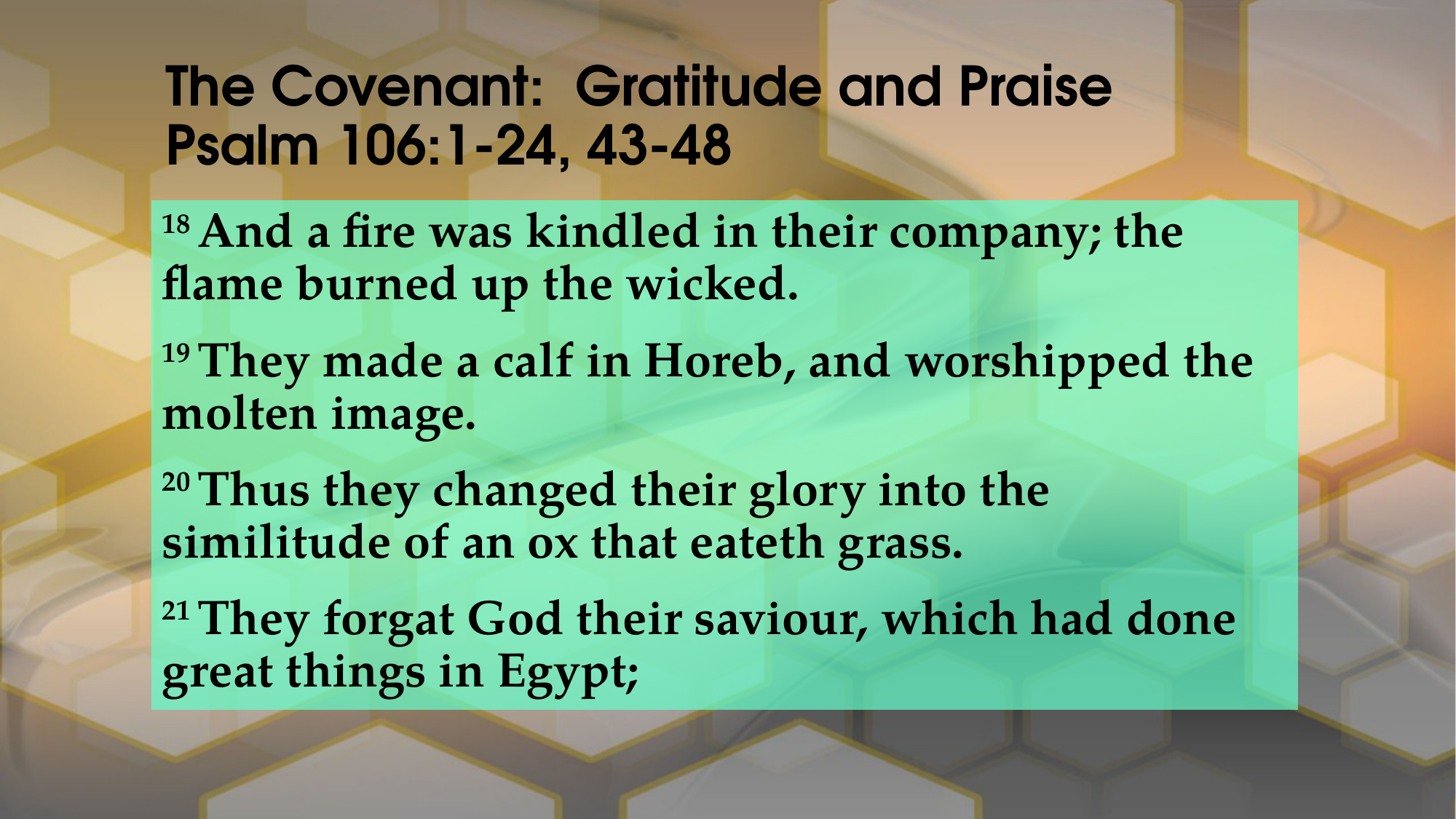

# The Covenant:  Gratitude and Praise Psalm 106:1-24, 43-48
18 And a fire was kindled in their company; the flame burned up the wicked.
19 They made a calf in Horeb, and worshipped the molten image.
20 Thus they changed their glory into the similitude of an ox that eateth grass.
21 They forgat God their saviour, which had done great things in Egypt;